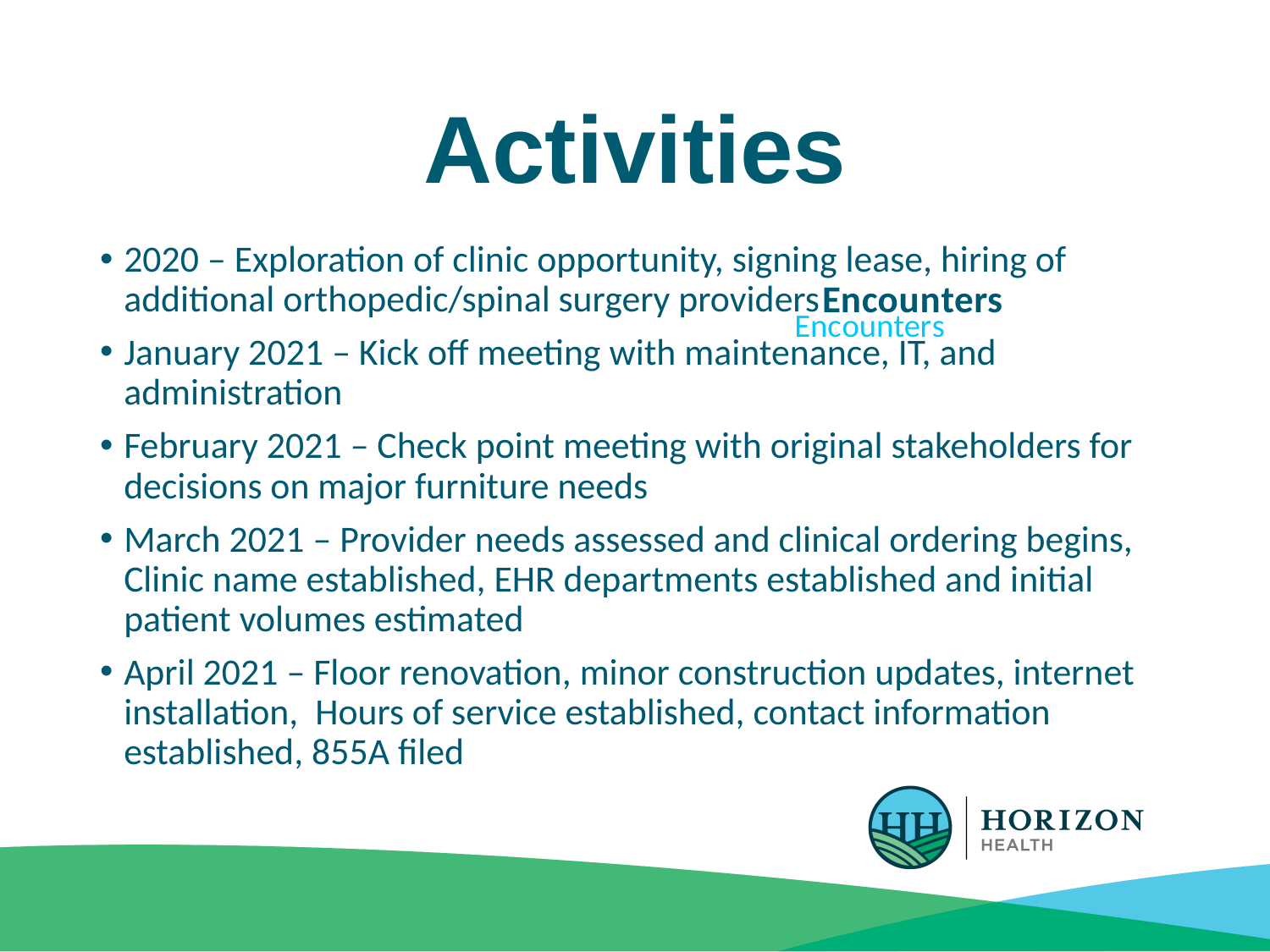

# Activities
2020 – Exploration of clinic opportunity, signing lease, hiring of additional orthopedic/spinal surgery providers
January 2021 – Kick off meeting with maintenance, IT, and administration
February 2021 – Check point meeting with original stakeholders for decisions on major furniture needs
March 2021 – Provider needs assessed and clinical ordering begins, Clinic name established, EHR departments established and initial patient volumes estimated
April 2021 – Floor renovation, minor construction updates, internet installation,  Hours of service established, contact information established, 855A filed

### Chart: Encounters

| Category |
|---|

### Chart: Encounters

| Category |
|---|